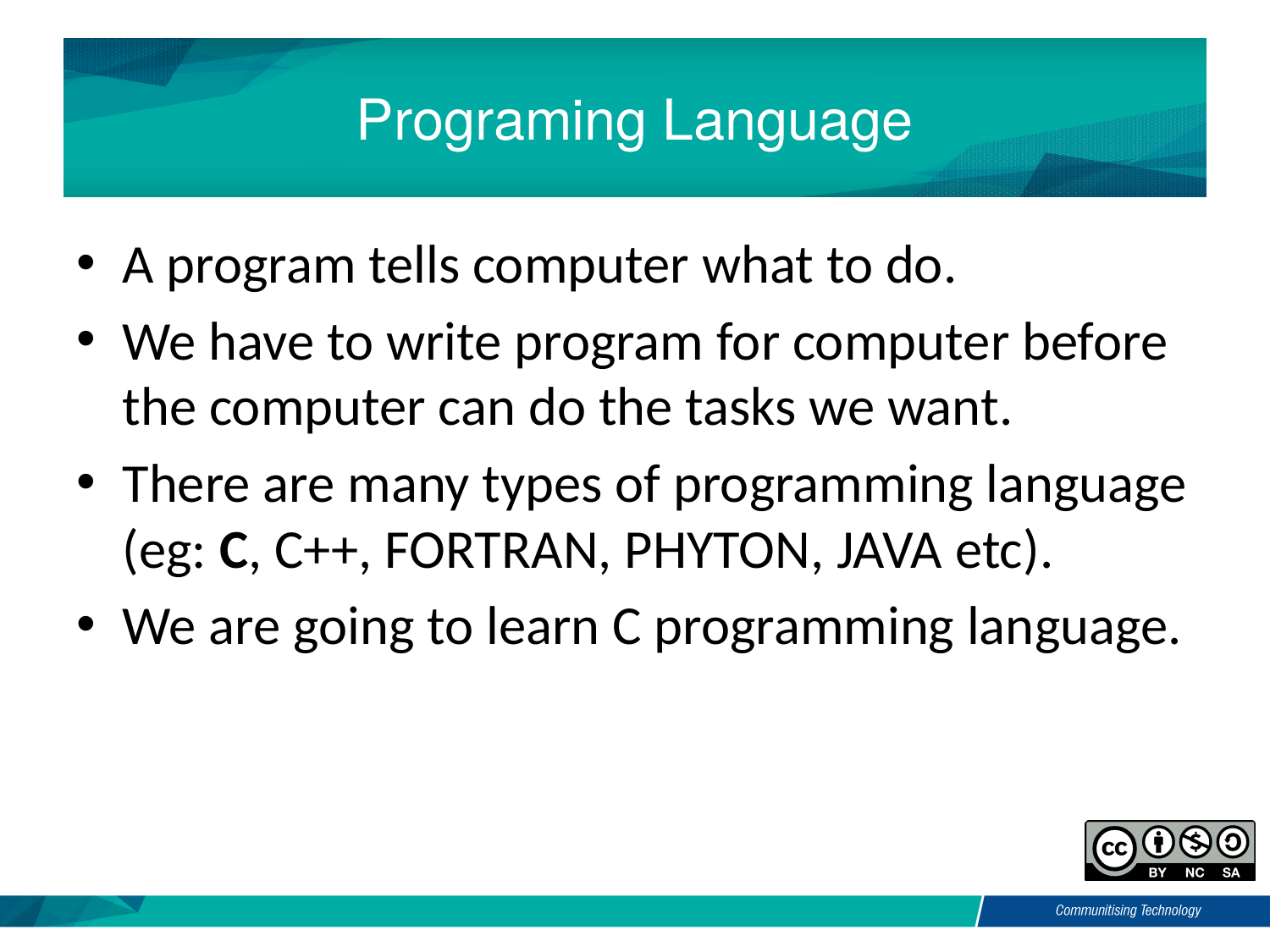

# Programing Language
A program tells computer what to do.
We have to write program for computer before the computer can do the tasks we want.
There are many types of programming language (eg: C, C++, FORTRAN, PHYTON, JAVA etc).
We are going to learn C programming language.